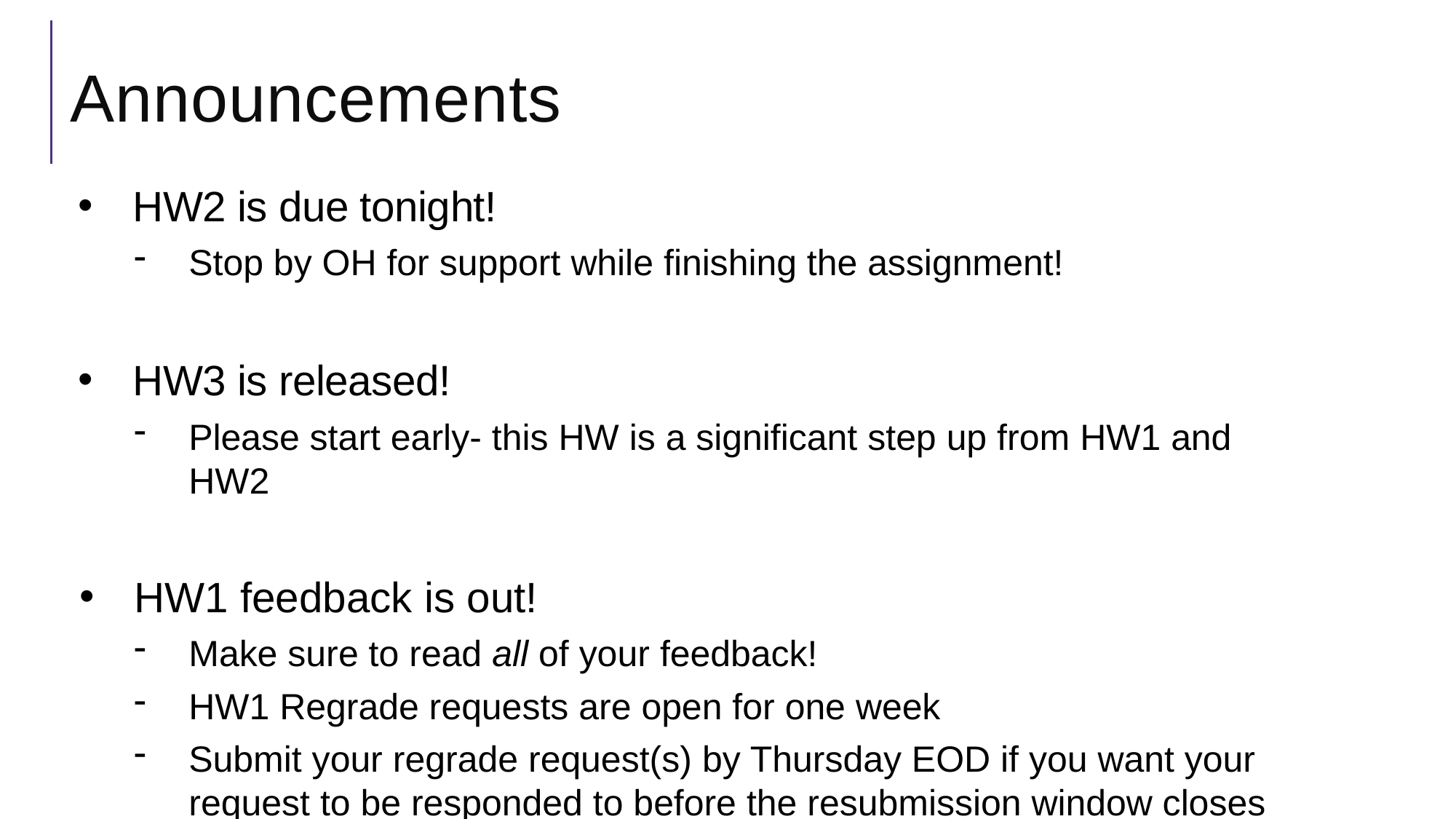

# Announcements
HW2 is due tonight!
Stop by OH for support while finishing the assignment!

HW3 is released!
Please start early- this HW is a significant step up from HW1 and HW2

HW1 feedback is out!
Make sure to read all of your feedback!
HW1 Regrade requests are open for one week
Submit your regrade request(s) by Thursday EOD if you want your request to be responded to before the resubmission window closes